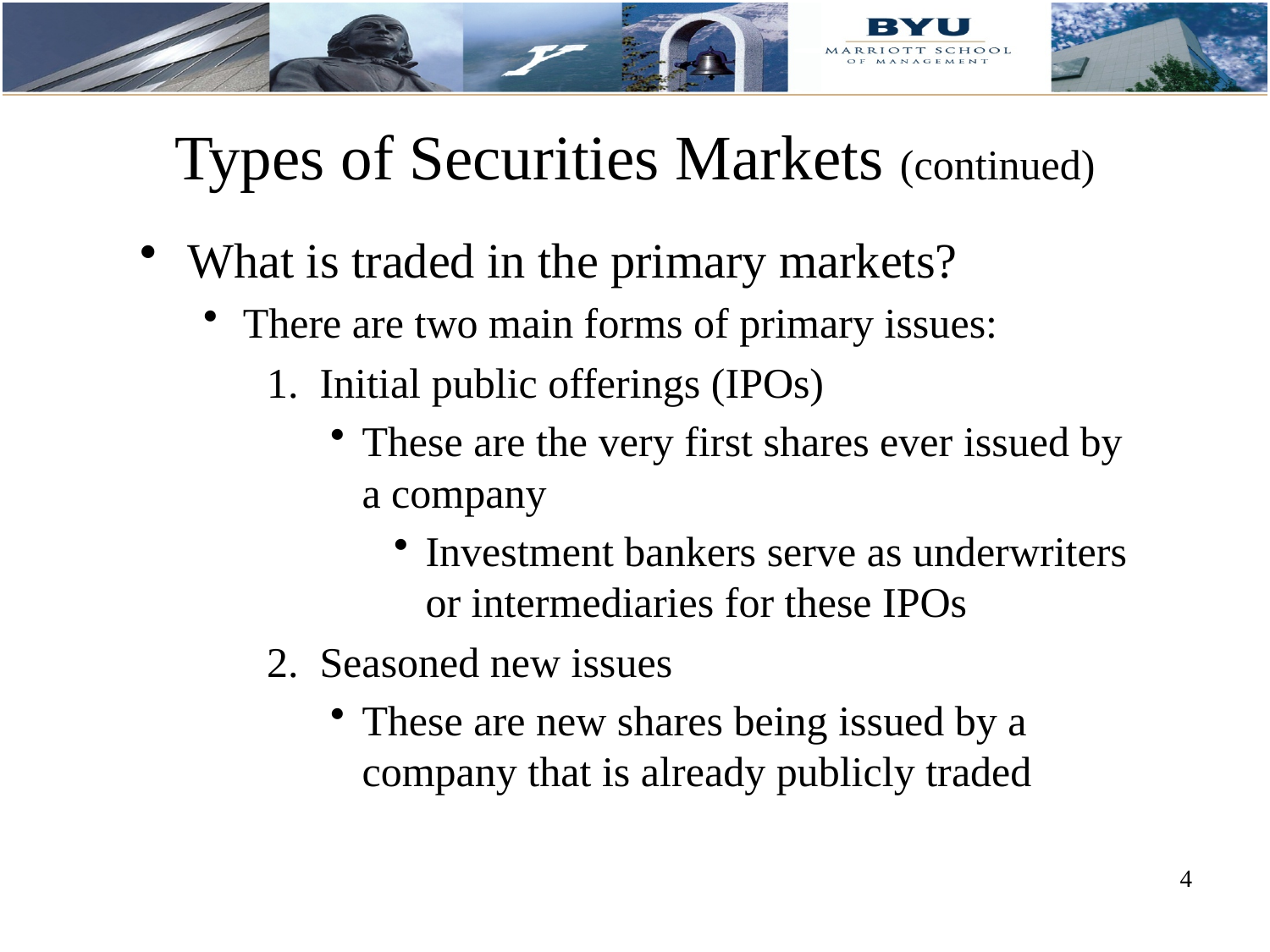

Types of Securities Markets (continued)
What is traded in the primary markets?
There are two main forms of primary issues:
1.  Initial public offerings (IPOs)
These are the very first shares ever issued by a company
Investment bankers serve as underwriters or intermediaries for these IPOs
2.  Seasoned new issues
These are new shares being issued by a company that is already publicly traded